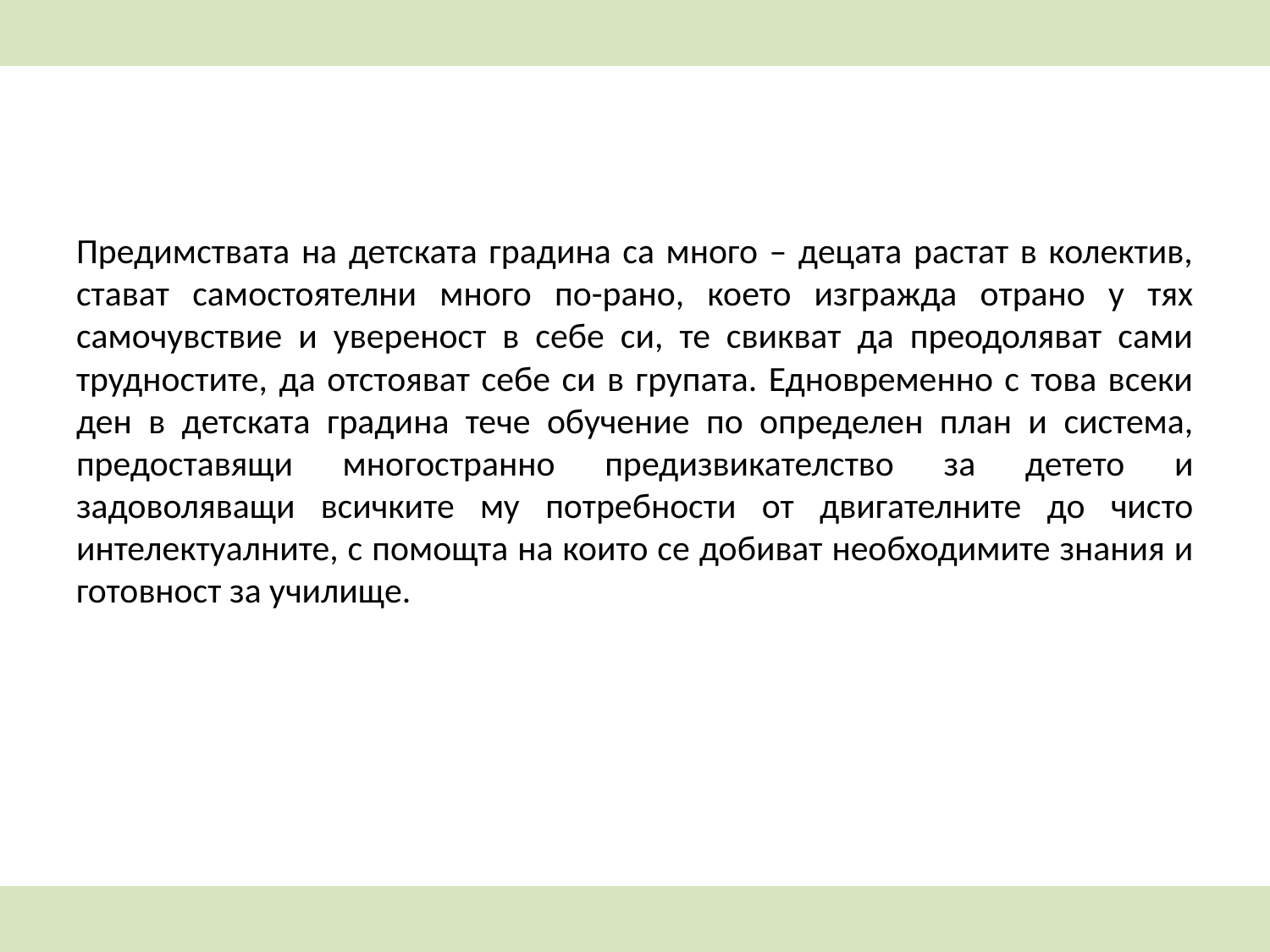

Предимствата на детската градина са много – децата растат в колектив, стават самостоятелни много по-рано, което изгражда отрано у тях самочувствие и увереност в себе си, те свикват да преодоляват сами трудностите, да отстояват себе си в групата. Едновременно с това всеки ден в детската градина тече обучение по определен план и система, предоставящи многостранно предизвикателство за детето и задоволяващи всичките му потребности от двигателните до чисто интелектуалните, с помощта на които се добиват необходимите знания и готовност за училище.